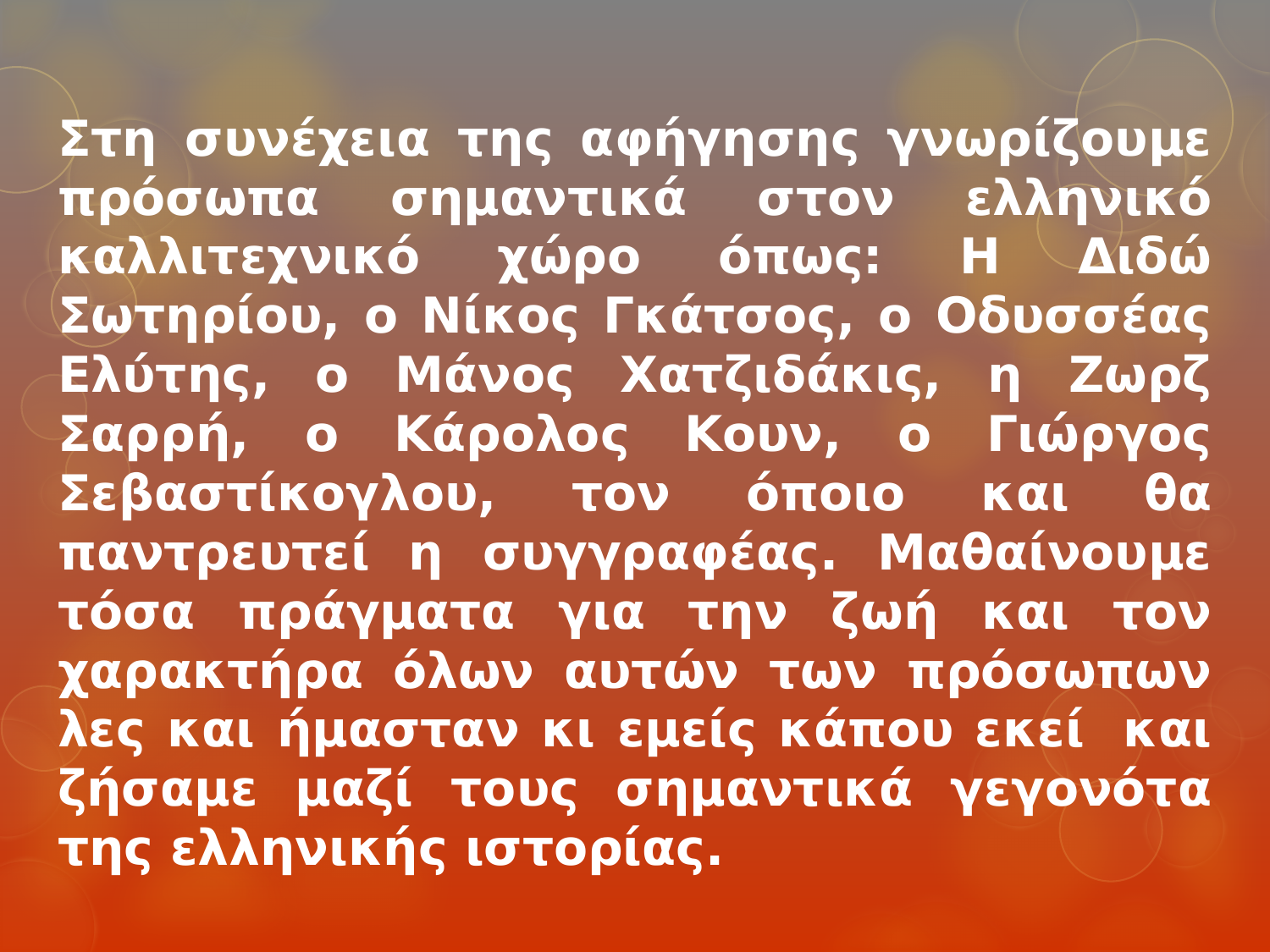

Στη συνέχεια της αφήγησης γνωρίζουμε πρόσωπα σημαντικά στον ελληνικό καλλιτεχνικό χώρο όπως: Η Διδώ Σωτηρίου, ο Νίκος Γκάτσος, ο Οδυσσέας Ελύτης, ο Μάνος Χατζιδάκις, η Ζωρζ Σαρρή, ο Κάρολος Κουν, ο Γιώργος Σεβαστίκογλου, τον όποιο και θα παντρευτεί η συγγραφέας. Μαθαίνουμε τόσα πράγματα για την ζωή και τον χαρακτήρα όλων αυτών των πρόσωπων λες και ήμασταν κι εμείς κάπου εκεί  και ζήσαμε μαζί τους σημαντικά γεγονότα της ελληνικής ιστορίας.